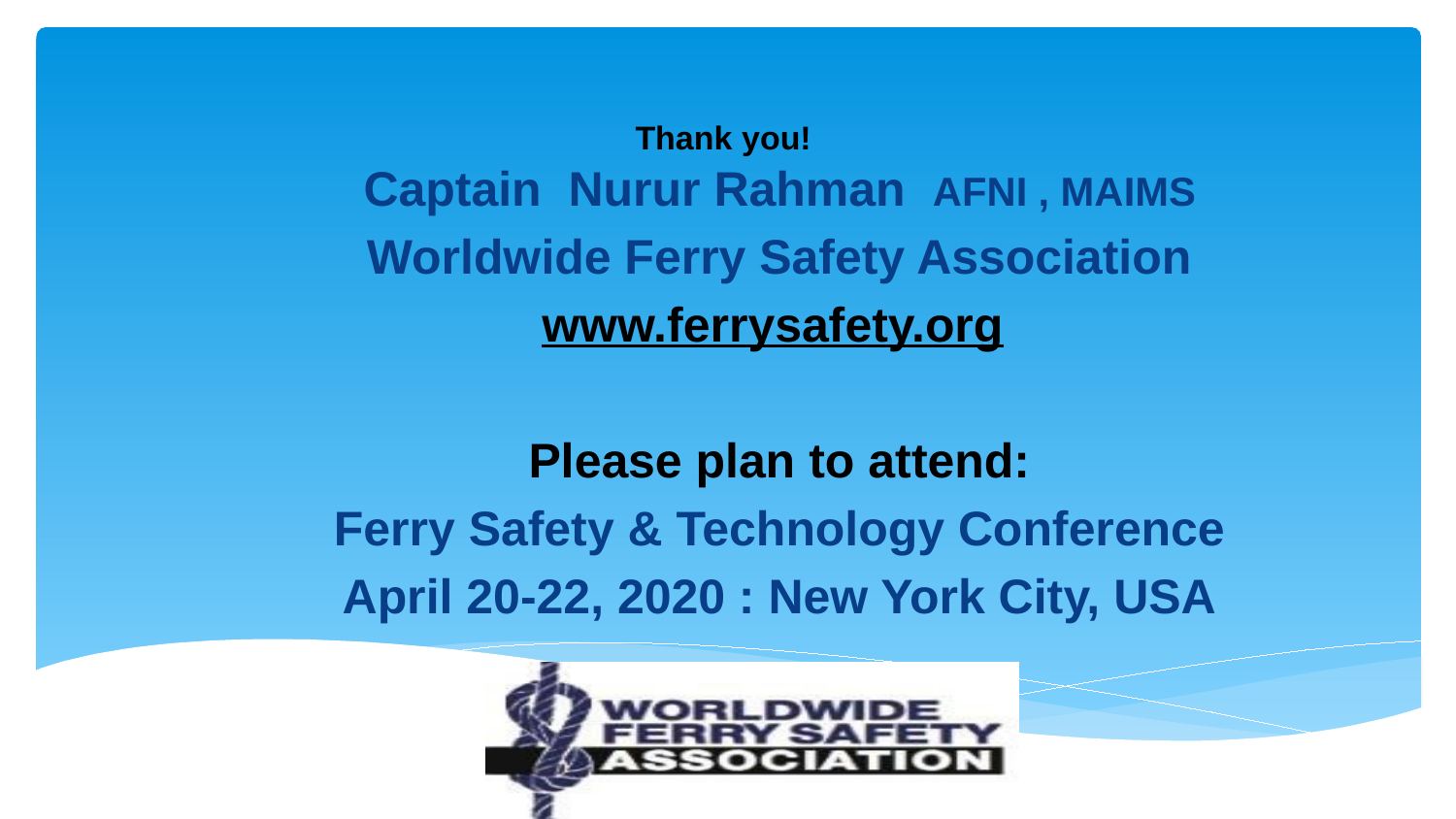

# Thank you!
Captain  Nurur Rahman  AFNI , MAIMS
Worldwide Ferry Safety Association
www.ferrysafety.org

Please plan to attend:
Ferry Safety & Technology Conference
April 20-22, 2020 : New York City, USA